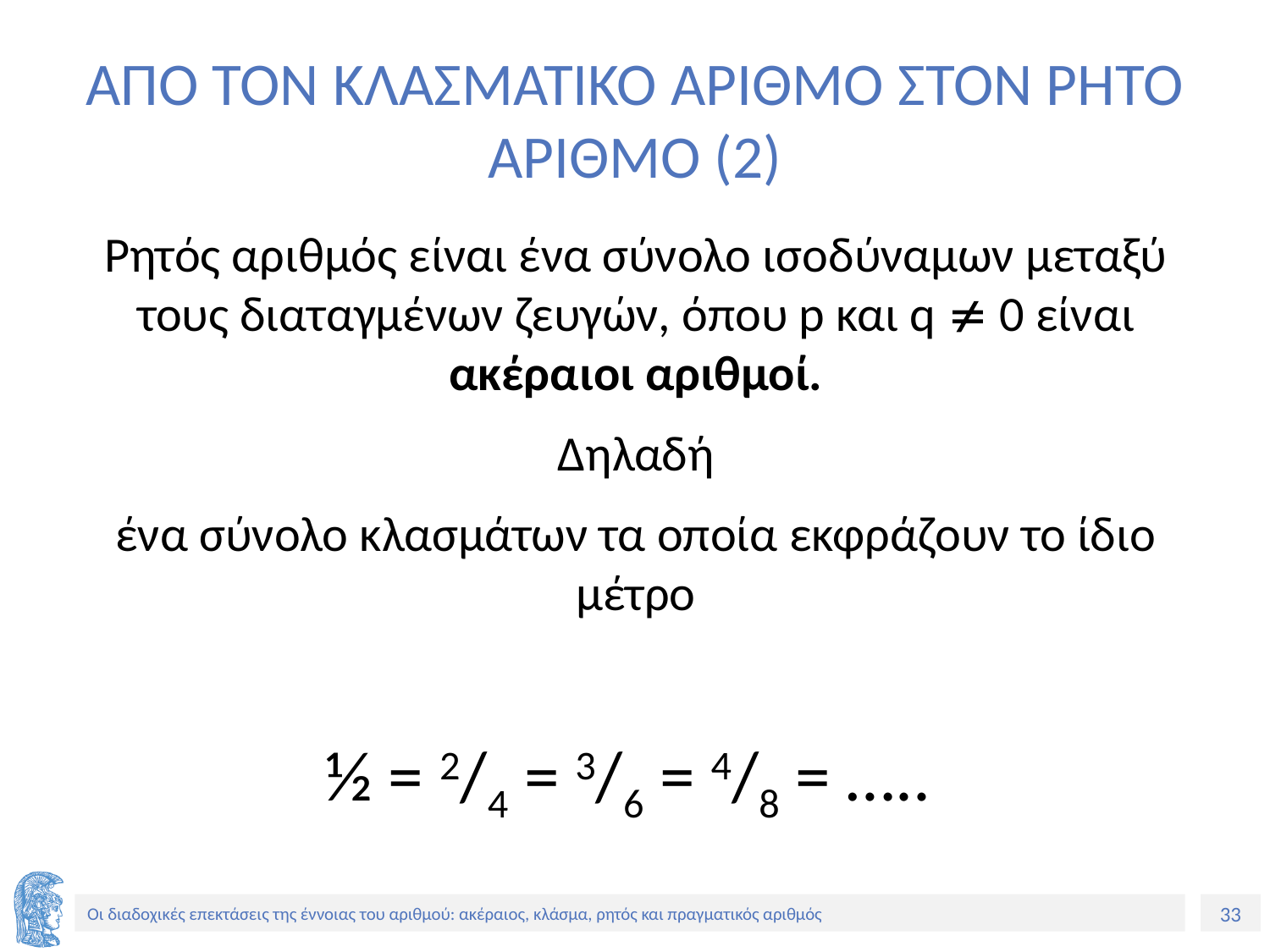

# ΑΠΟ ΤΟΝ ΚΛΑΣΜΑΤΙΚΟ ΑΡΙΘΜΟ ΣΤΟΝ ΡΗΤΟ ΑΡΙΘΜΟ (2)
Ρητός αριθμός είναι ένα σύνολο ισοδύναμων μεταξύ τους διαταγμένων ζευγών, όπου p και q ≠ 0 είναι ακέραιοι αριθμοί.
Δηλαδή
ένα σύνολο κλασμάτων τα οποία εκφράζουν το ίδιο μέτρο

½ = 2/4 = 3/6 = 4/8 = …..